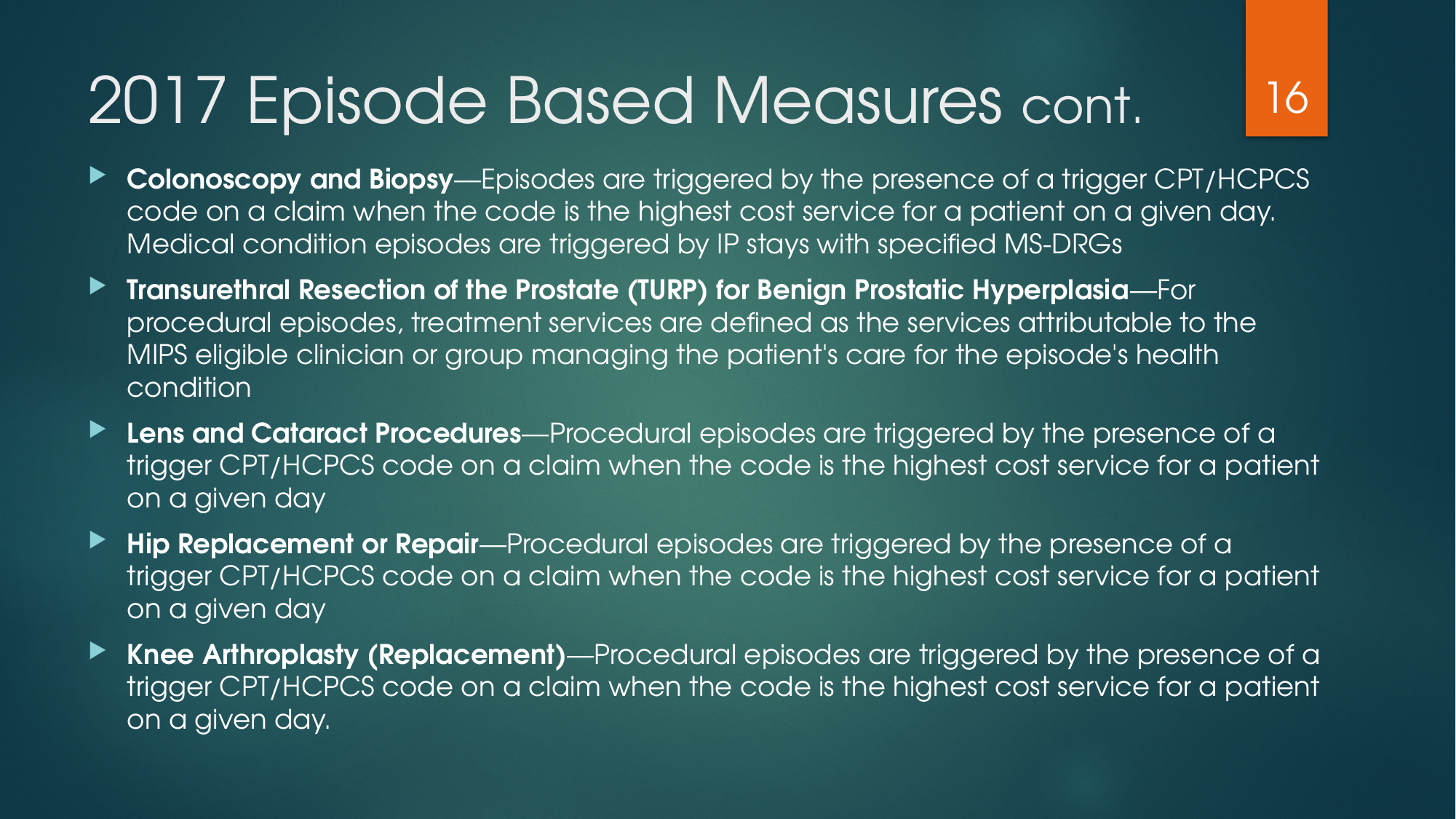

16
# 2017 Episode Based Measures cont.
Colonoscopy and Biopsy—Episodes are triggered by the presence of a trigger CPT/HCPCS code on a claim when the code is the highest cost service for a patient on a given day. Medical condition episodes are triggered by IP stays with specified MS-DRGs
Transurethral Resection of the Prostate (TURP) for Benign Prostatic Hyperplasia—For procedural episodes, treatment services are defined as the services attributable to the MIPS eligible clinician or group managing the patient's care for the episode's health condition
Lens and Cataract Procedures—Procedural episodes are triggered by the presence of a trigger CPT/HCPCS code on a claim when the code is the highest cost service for a patient on a given day
Hip Replacement or Repair—Procedural episodes are triggered by the presence of a trigger CPT/HCPCS code on a claim when the code is the highest cost service for a patient on a given day
Knee Arthroplasty (Replacement)—Procedural episodes are triggered by the presence of a trigger CPT/HCPCS code on a claim when the code is the highest cost service for a patient on a given day.